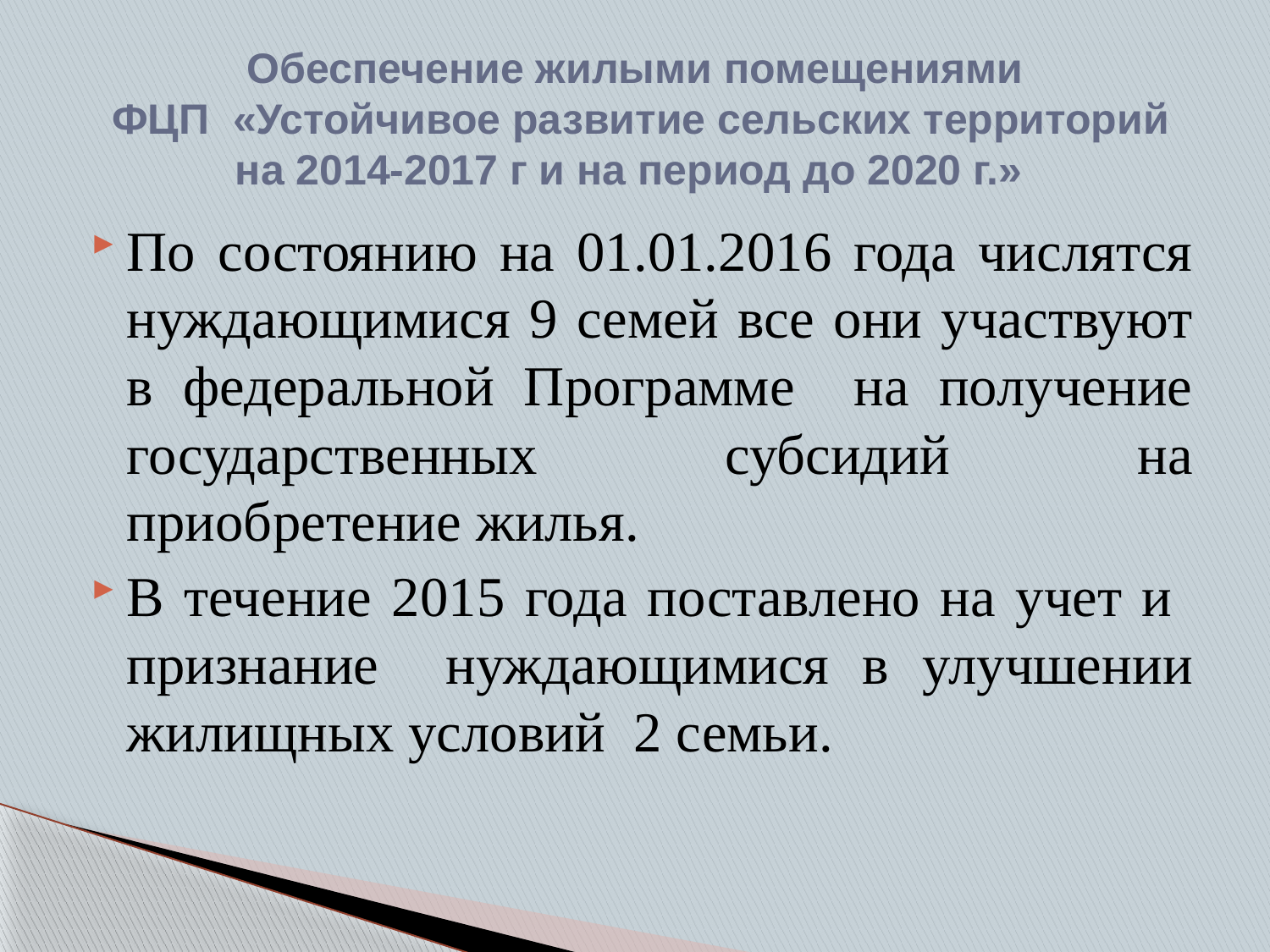

# Обеспечение жилыми помещениями ФЦП  «Устойчивое развитие сельских территорий на 2014-2017 г и на период до 2020 г.»
По состоянию на 01.01.2016 года числятся нуждающимися 9 семей все они участвуют в федеральной Программе  на получение государственных субсидий на приобретение жилья.
В течение 2015 года поставлено на учет и  признание  нуждающимися в улучшении жилищных условий  2 семьи.